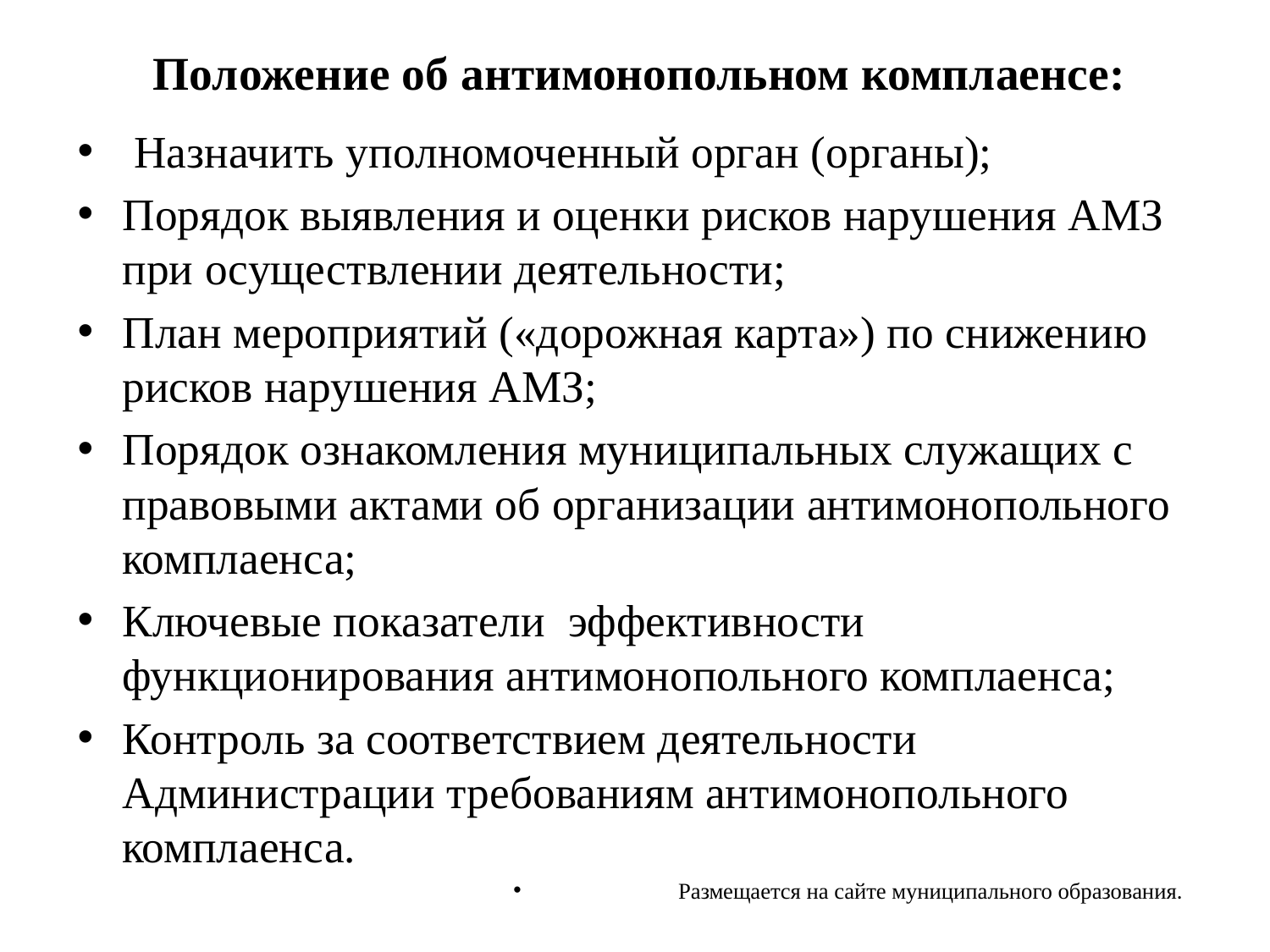

# Положение об антимонопольном комплаенсе:
 Назначить уполномоченный орган (органы);
Порядок выявления и оценки рисков нарушения АМЗ при осуществлении деятельности;
План мероприятий («дорожная карта») по снижению рисков нарушения АМЗ;
Порядок ознакомления муниципальных служащих с правовыми актами об организации антимонопольного комплаенса;
Ключевые показатели  эффективности функционирования антимонопольного комплаенса;
Контроль за соответствием деятельности Администрации требованиям антимонопольного комплаенса.
Размещается на сайте муниципального образования.